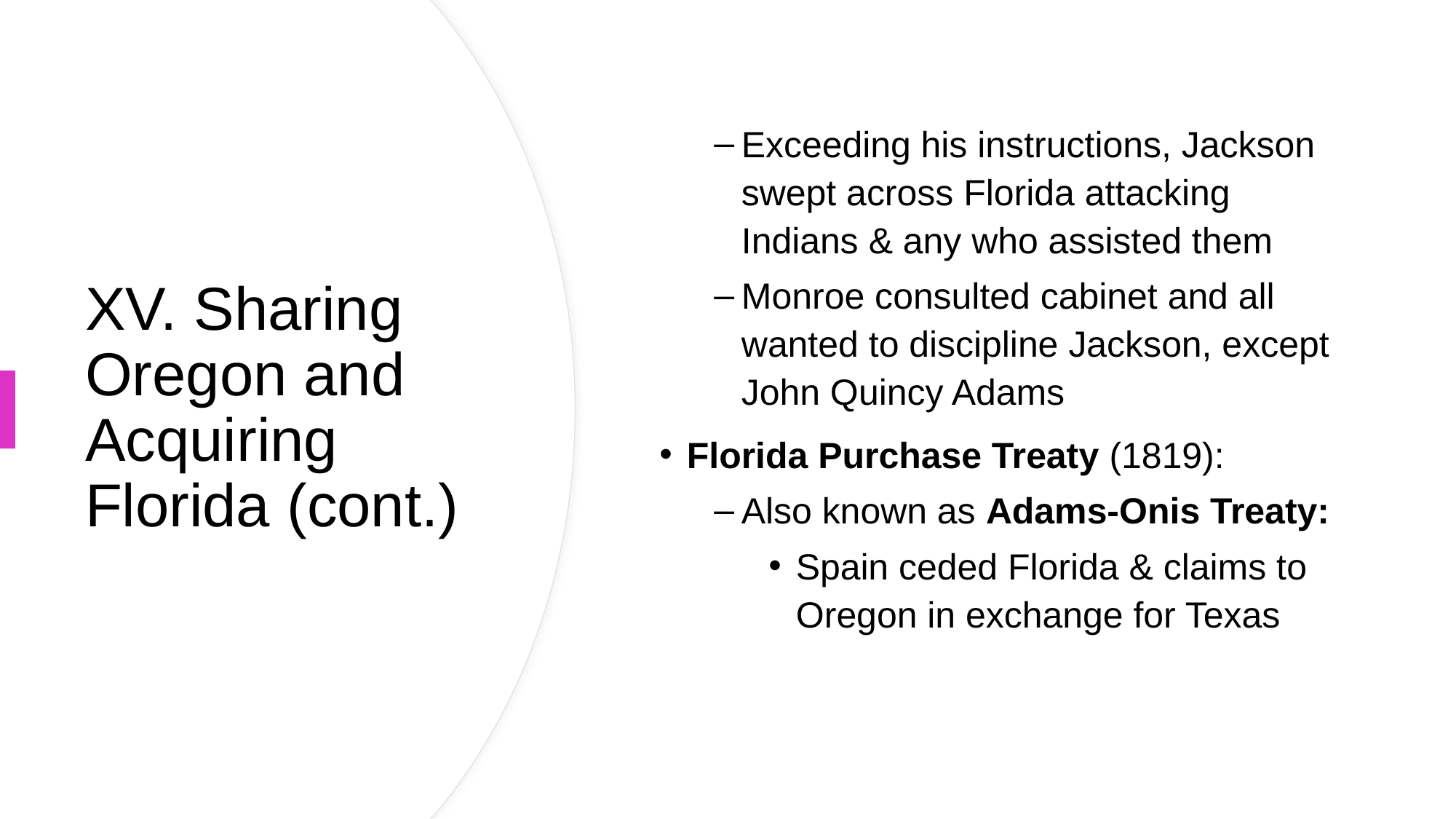

Exceeding his instructions, Jackson swept across Florida attacking Indians & any who assisted them
Monroe consulted cabinet and all wanted to discipline Jackson, except John Quincy Adams
Florida Purchase Treaty (1819):
Also known as Adams-Onis Treaty:
Spain ceded Florida & claims to Oregon in exchange for Texas

# XV. Sharing Oregon and Acquiring Florida (cont.)